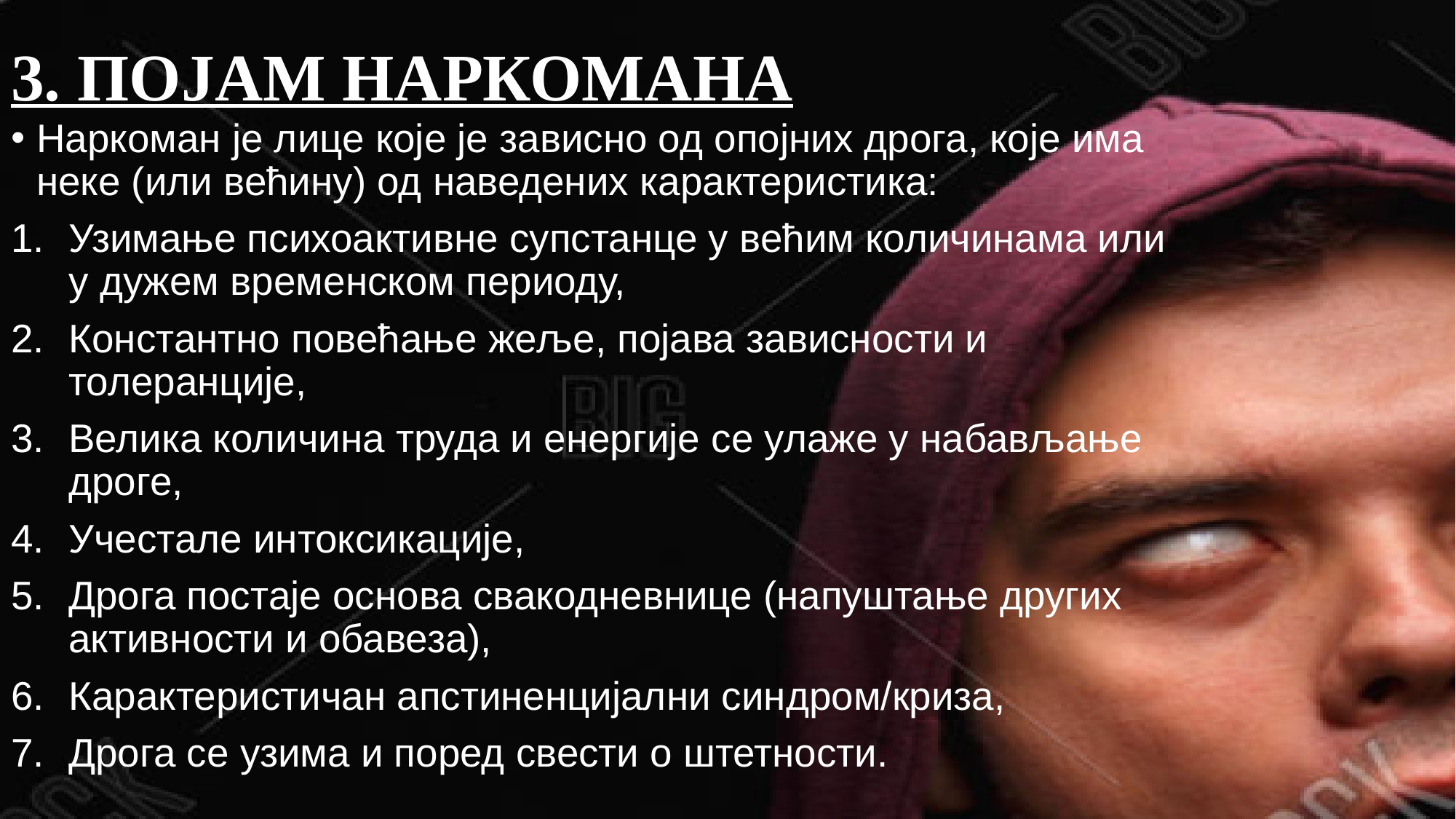

# 3. ПОЈАМ НАРКОМАНА
Наркоман је лице које је зависно од опојних дрога, које има неке (или већину) од наведених карактеристика:
Узимање психоактивне супстанце у већим количинама или у дужем временском периоду,
Константно повећање жеље, појава зависности и толеранције,
Велика количина труда и енергије се улаже у набављање дроге,
Учестале интоксикације,
Дрога постаје основа свакодневнице (напуштање других активности и обавеза),
Карактеристичан апстиненцијални синдром/криза,
Дрога се узима и поред свести о штетности.